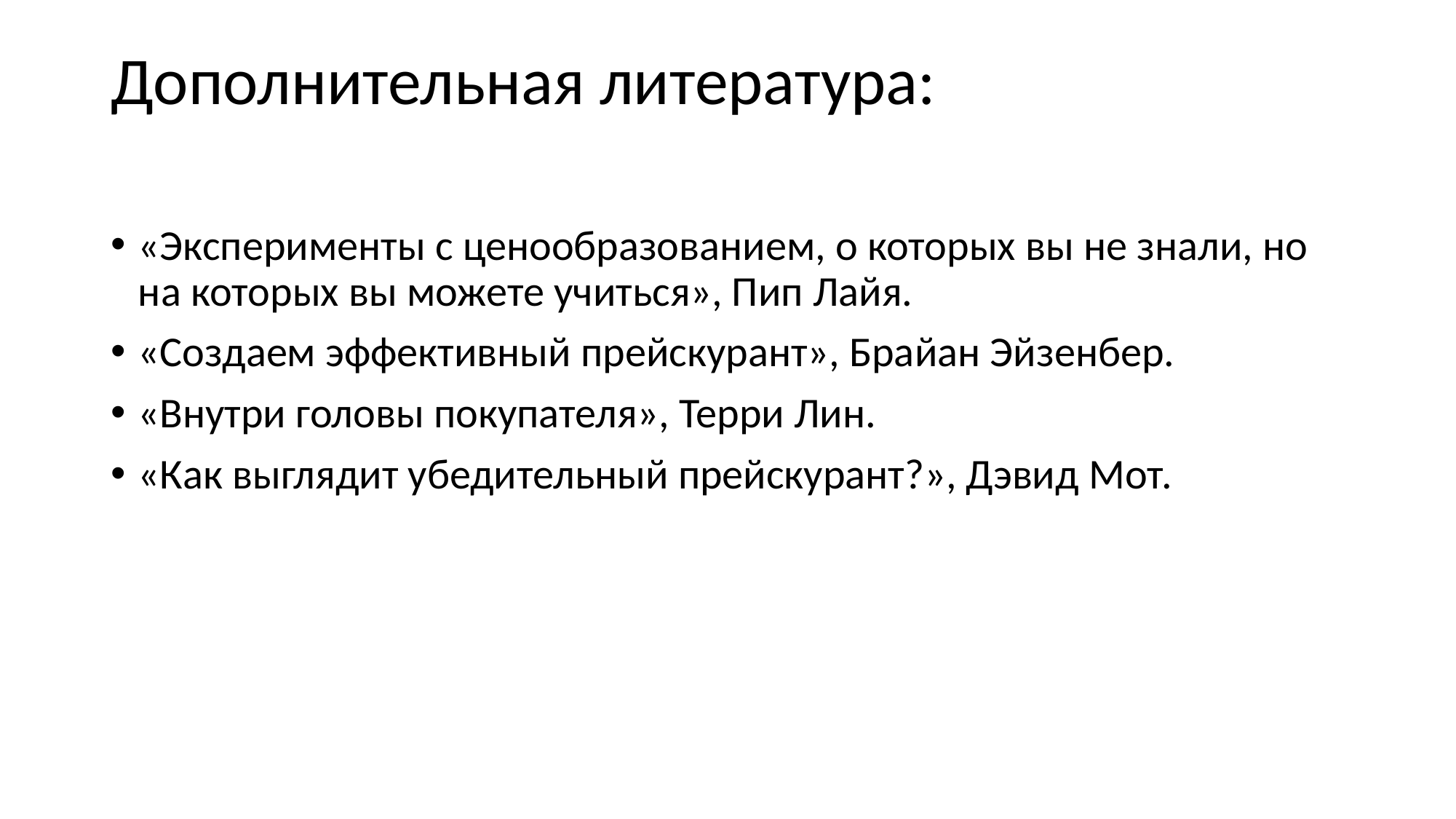

# Дополнительная литература:
«Эксперименты с ценообразованием, о которых вы не знали, но на которых вы можете учиться», Пип Лайя.
«Создаем эффективный прейскурант», Брайан Эйзенбер.
«Внутри головы покупателя», Терри Лин.
«Как выглядит убедительный прейскурант?», Дэвид Мот.